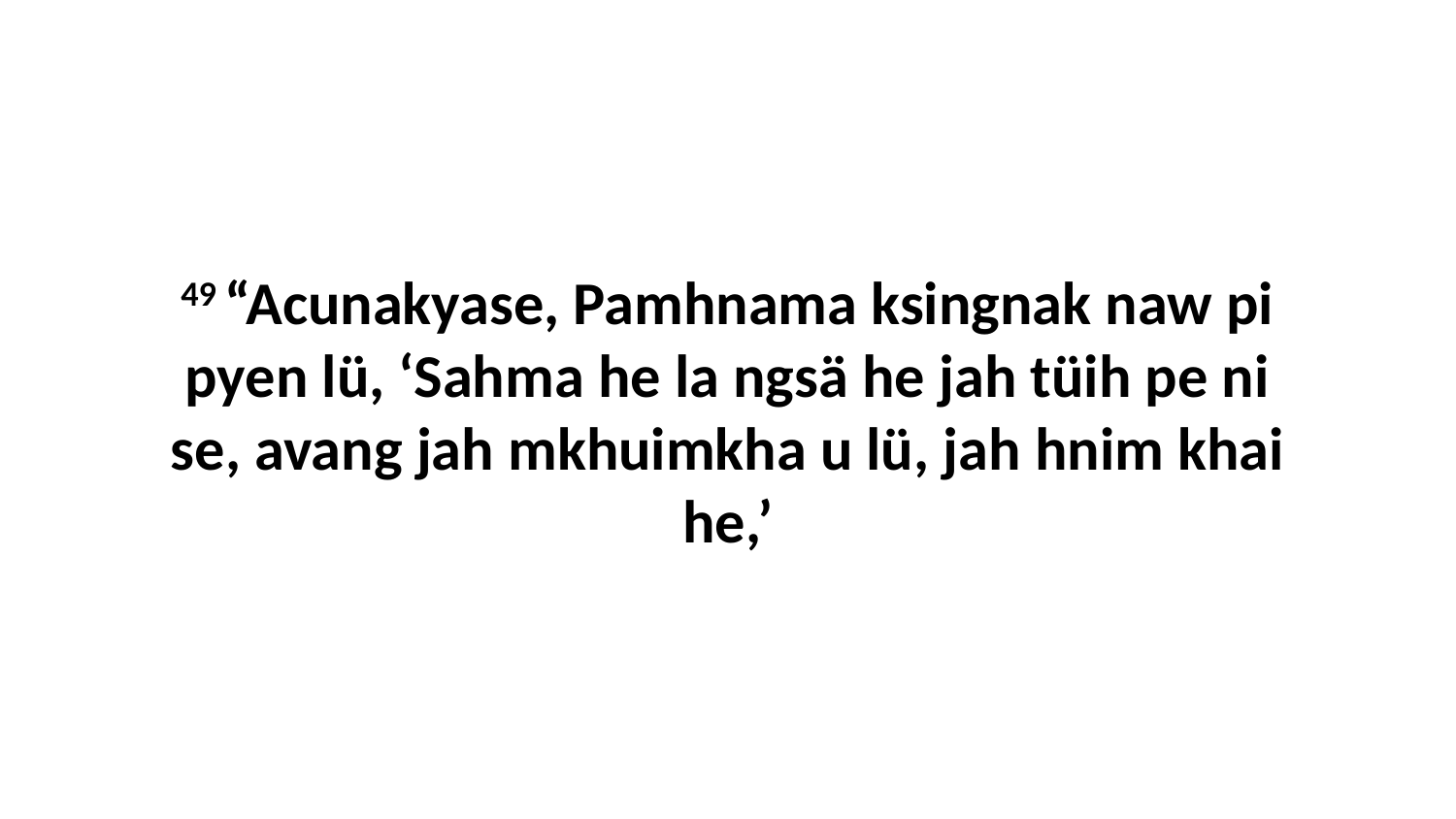

49 “Acunakyase, Pamhnama ksingnak naw pi pyen lü, ‘Sahma he la ngsä he jah tüih pe ni se, avang jah mkhuimkha u lü, jah hnim khai he,’